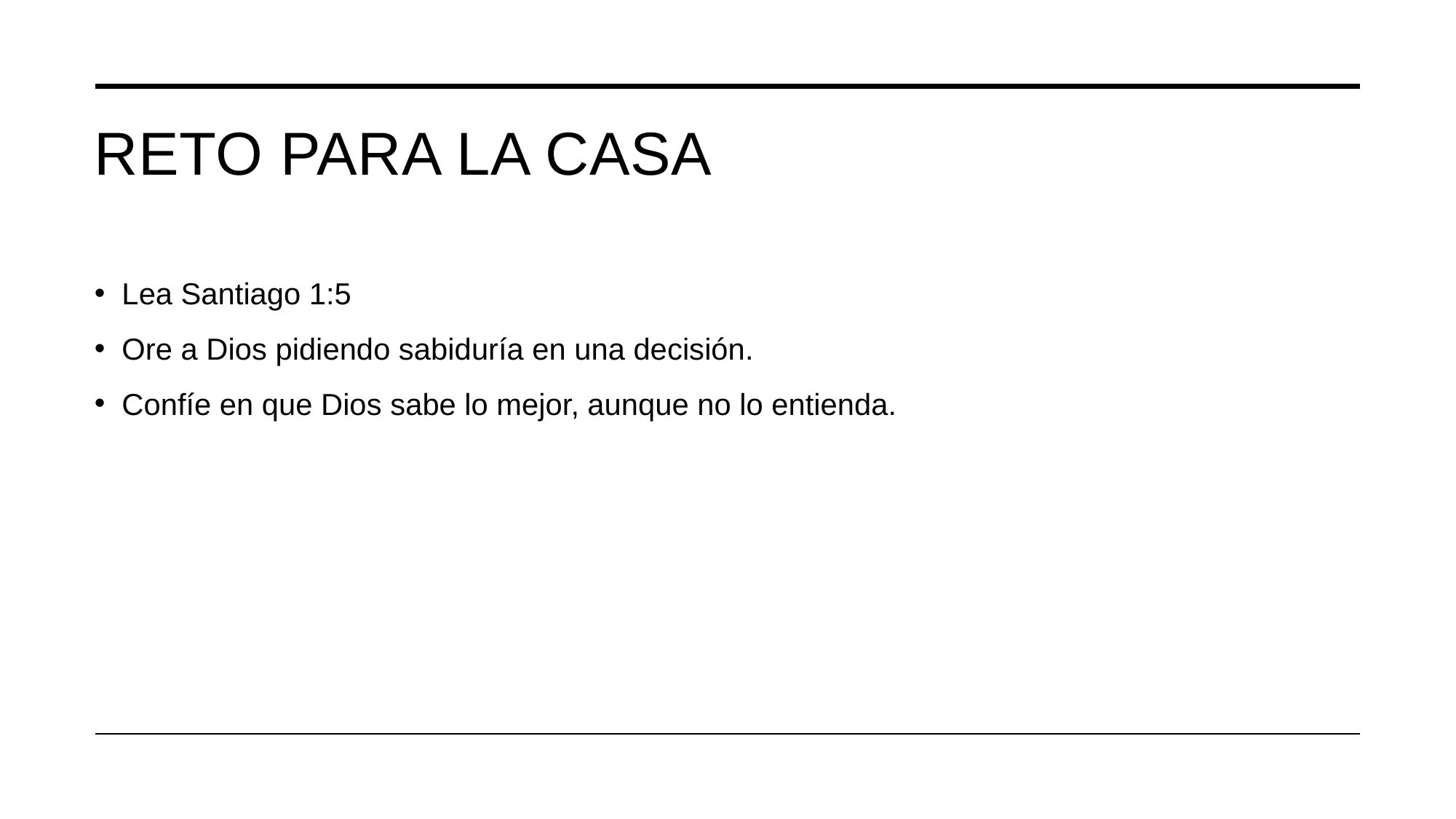

# Reto para la casa
Lea Santiago 1:5
Ore a Dios pidiendo sabiduría en una decisión.
Confíe en que Dios sabe lo mejor, aunque no lo entienda.